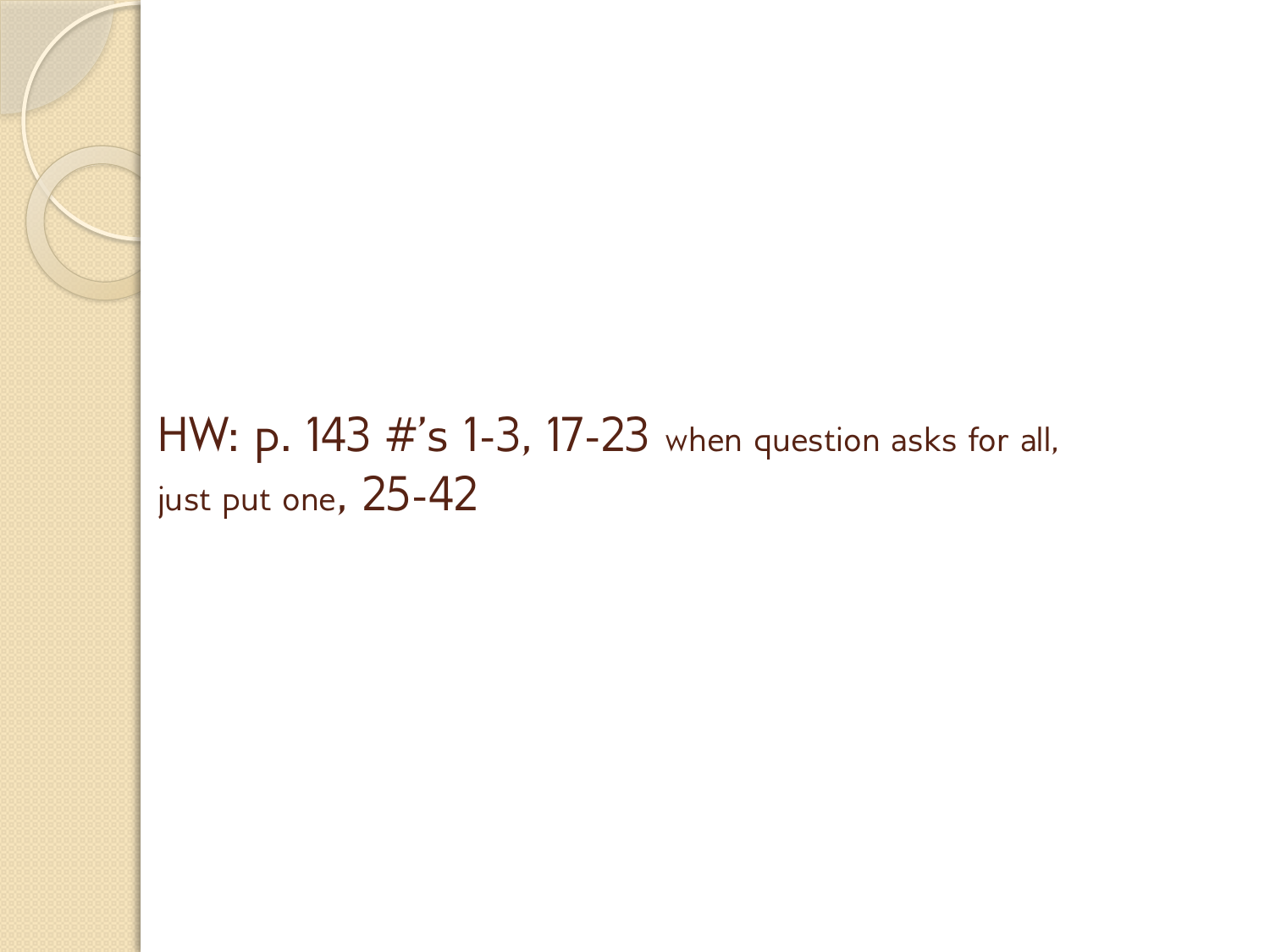

# HW: p. 143 #’s 1-3, 17-23 when question asks for all, just put one, 25-42